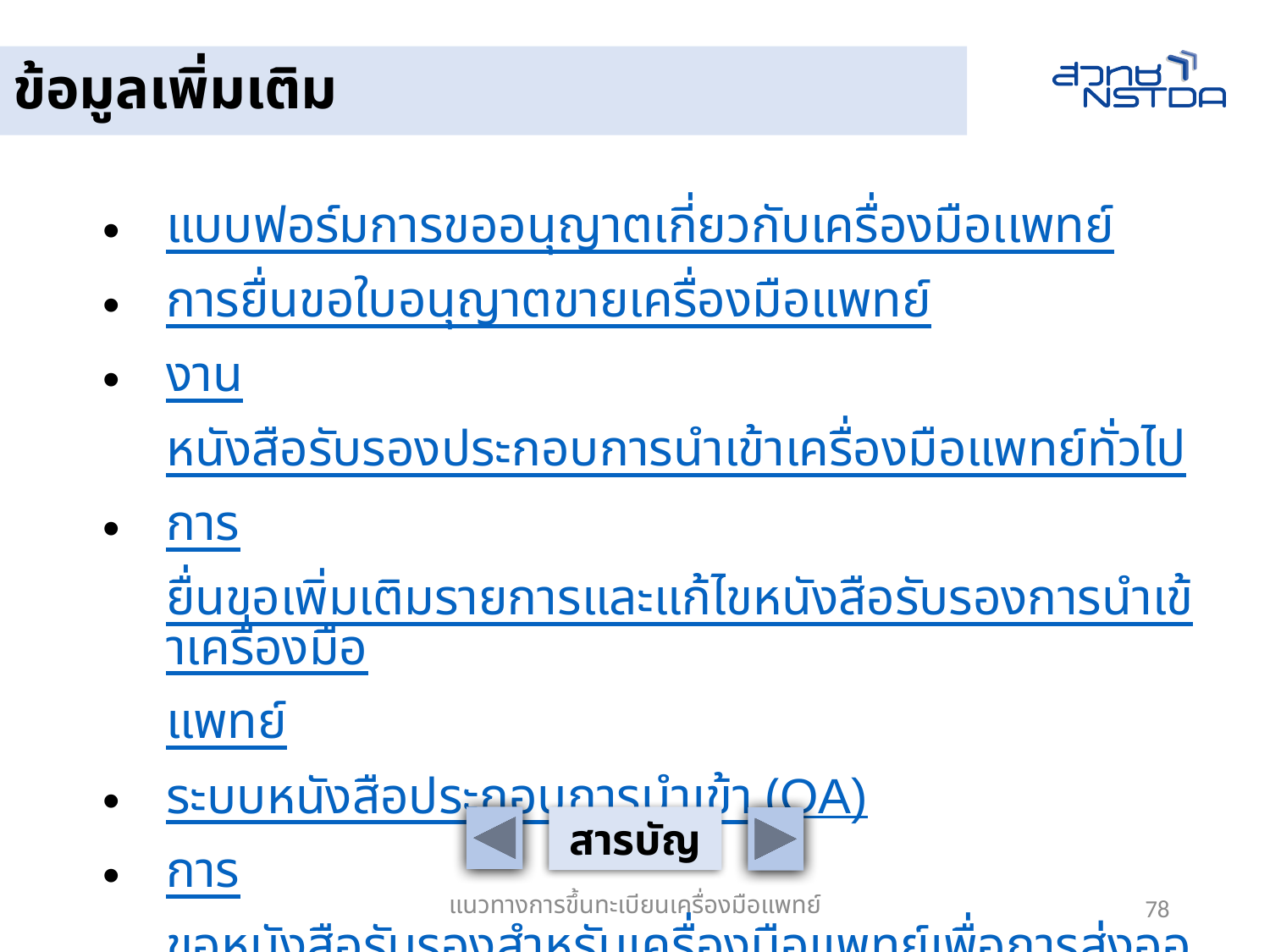

# ข้อมูลเพิ่มเติม
แบบฟอร์มการขออนุญาตเกี่ยวกับเครื่องมือเเพทย์
การยื่นขอใบอนุญาตขายเครื่องมือแพทย์
งานหนังสือรับรองประกอบการนำเข้าเครื่องมือแพทย์ทั่วไป
การยื่นขอเพิ่มเติมรายการและแก้ไขหนังสือรับรองการนำเข้าเครื่องมือแพทย์
ระบบหนังสือประกอบการนำเข้า (OA)
การขอหนังสือรับรองสำหรับเครื่องมือแพทย์เพื่อการส่งออก

สารบัญ

แนวทางการขึ้นทะเบียนเครื่องมือแพทย์
78